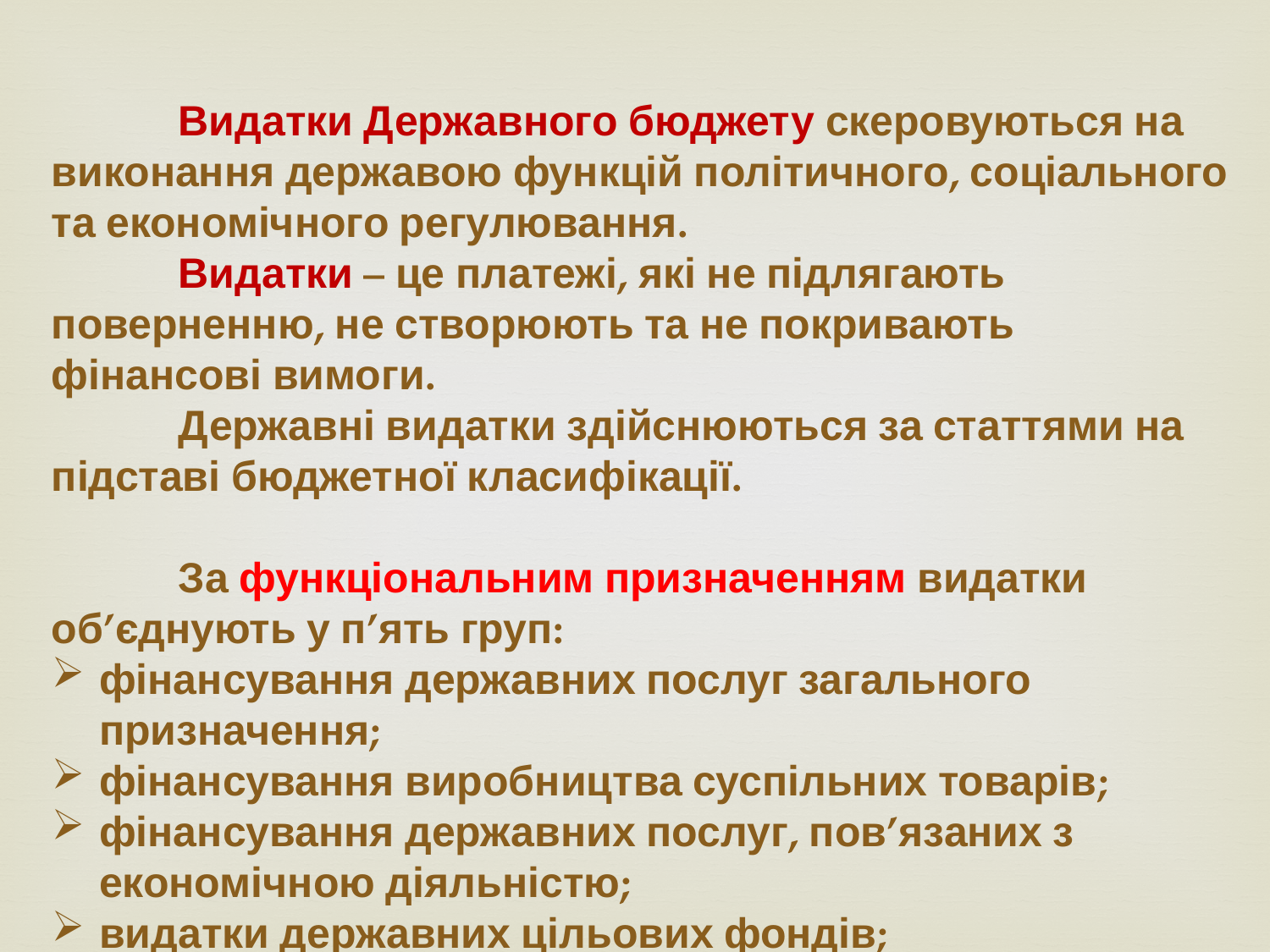

Видатки Державного бюджету скеровуються на виконання державою функцій політичного, соціального та економічного регулювання.
	Видатки – це платежі, які не підлягають поверненню, не створюють та не покривають фінансові вимоги.
	Державні видатки здійснюються за статтями на підставі бюджетної класифікації.

	За функціональним призначенням видатки об’єднують у п’ять груп:
фінансування державних послуг загального призначення;
фінансування виробництва суспільних товарів;
фінансування державних послуг, пов’язаних з   економічною діяльністю;
видатки державних цільових фондів;
інші видатки.